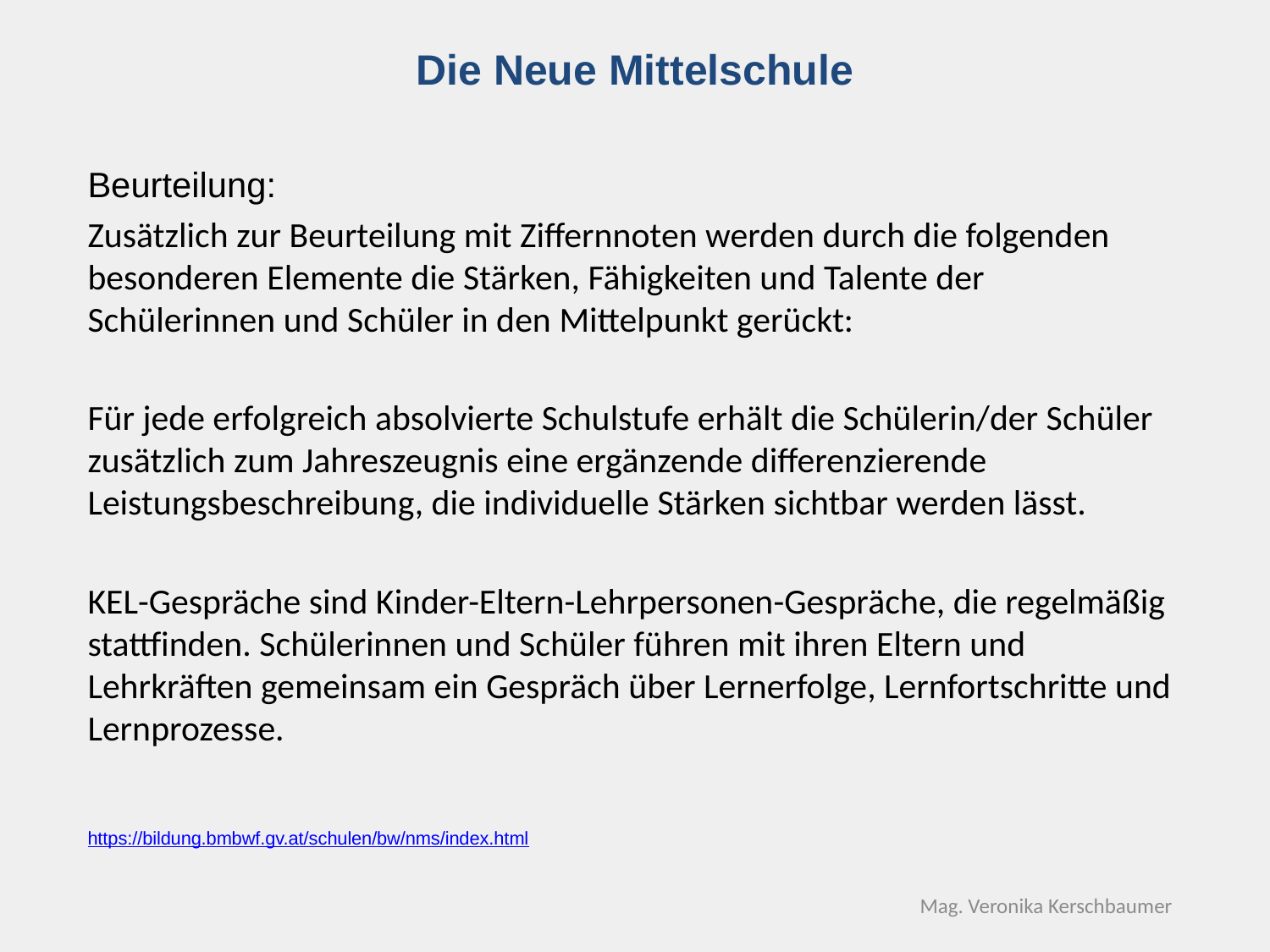

Die Neue Mittelschule
Beurteilung:
Zusätzlich zur Beurteilung mit Ziffernnoten werden durch die folgenden besonderen Elemente die Stärken, Fähigkeiten und Talente der Schülerinnen und Schüler in den Mittelpunkt gerückt:

Für jede erfolgreich absolvierte Schulstufe erhält die Schülerin/der Schüler zusätzlich zum Jahreszeugnis eine ergänzende differenzierende Leistungsbeschreibung, die individuelle Stärken sichtbar werden lässt.

KEL-Gespräche sind Kinder-Eltern-Lehrpersonen-Gespräche, die regelmäßig stattfinden. Schülerinnen und Schüler führen mit ihren Eltern und Lehrkräften gemeinsam ein Gespräch über Lernerfolge, Lernfortschritte und Lernprozesse.

https://bildung.bmbwf.gv.at/schulen/bw/nms/index.html

Mag. Veronika Kerschbaumer